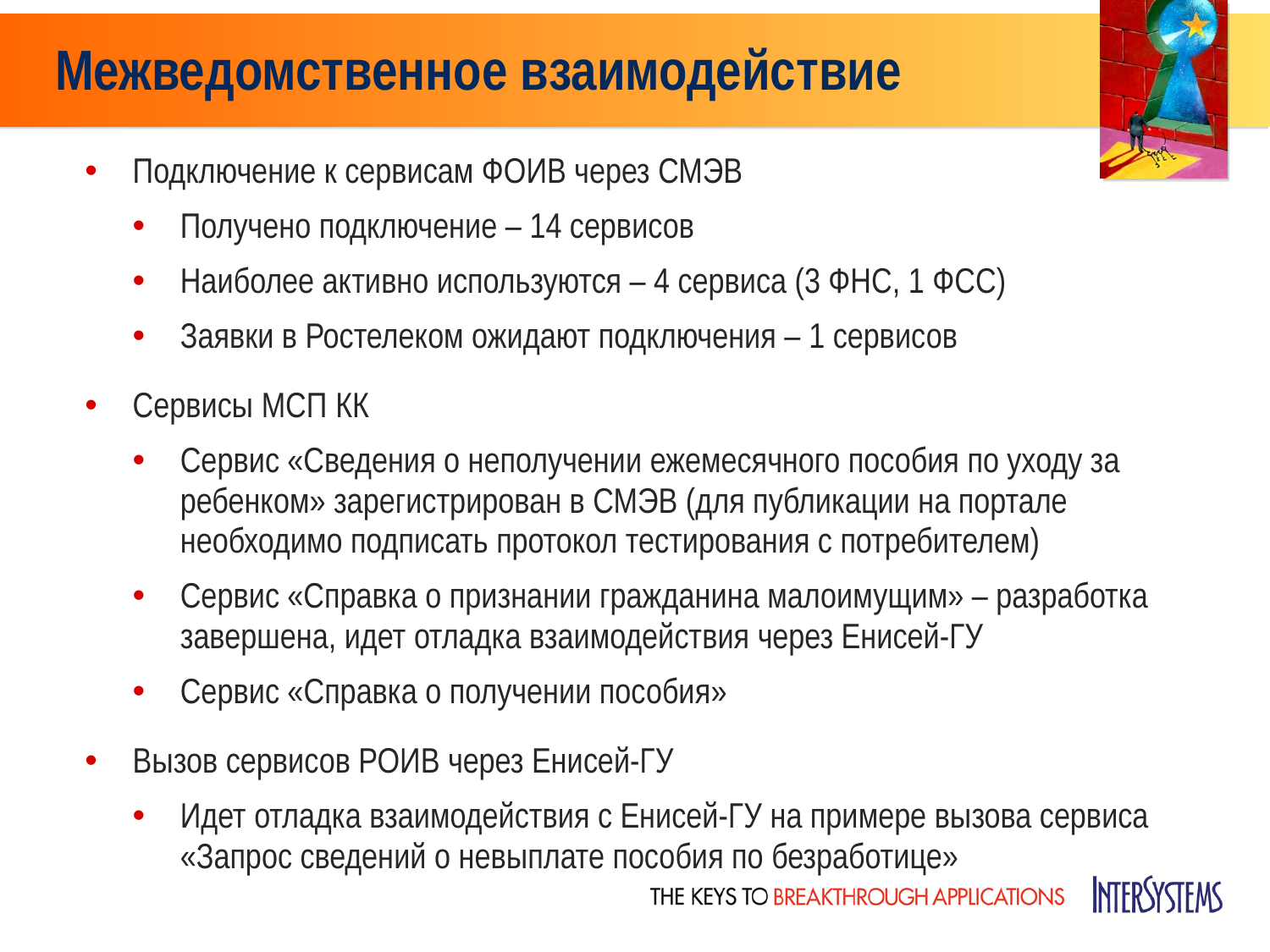

# Межведомственное взаимодействие
Подключение к сервисам ФОИВ через СМЭВ
Получено подключение – 14 сервисов
Наиболее активно используются – 4 сервиса (3 ФНС, 1 ФСС)
Заявки в Ростелеком ожидают подключения – 1 сервисов
Сервисы МСП КК
Сервис «Сведения о неполучении ежемесячного пособия по уходу за ребенком» зарегистрирован в СМЭВ (для публикации на портале необходимо подписать протокол тестирования с потребителем)
Сервис «Справка о признании гражданина малоимущим» – разработка завершена, идет отладка взаимодействия через Енисей-ГУ
Сервис «Справка о получении пособия»
Вызов сервисов РОИВ через Енисей-ГУ
Идет отладка взаимодействия с Енисей-ГУ на примере вызова сервиса «Запрос сведений о невыплате пособия по безработице»